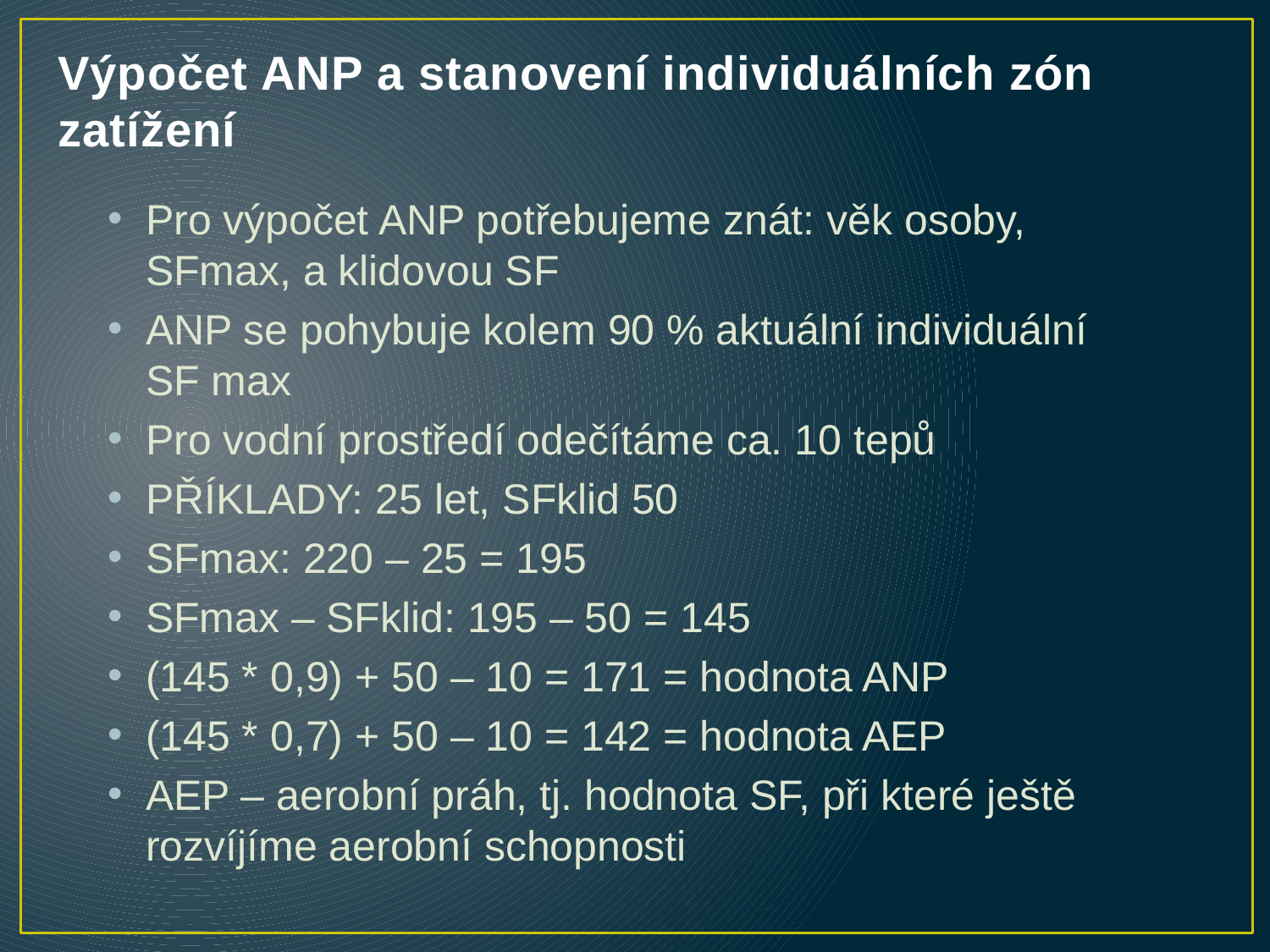

# Výpočet ANP a stanovení individuálních zón zatížení
Pro výpočet ANP potřebujeme znát: věk osoby, SFmax, a klidovou SF
ANP se pohybuje kolem 90 % aktuální individuální SF max
Pro vodní prostředí odečítáme ca. 10 tepů
PŘÍKLADY: 25 let, SFklid 50
SFmax: 220 – 25 = 195
SFmax – SFklid: 195 – 50 = 145
(145 * 0,9) + 50 – 10 = 171 = hodnota ANP
(145 * 0,7) + 50 – 10 = 142 = hodnota AEP
AEP – aerobní práh, tj. hodnota SF, při které ještě rozvíjíme aerobní schopnosti